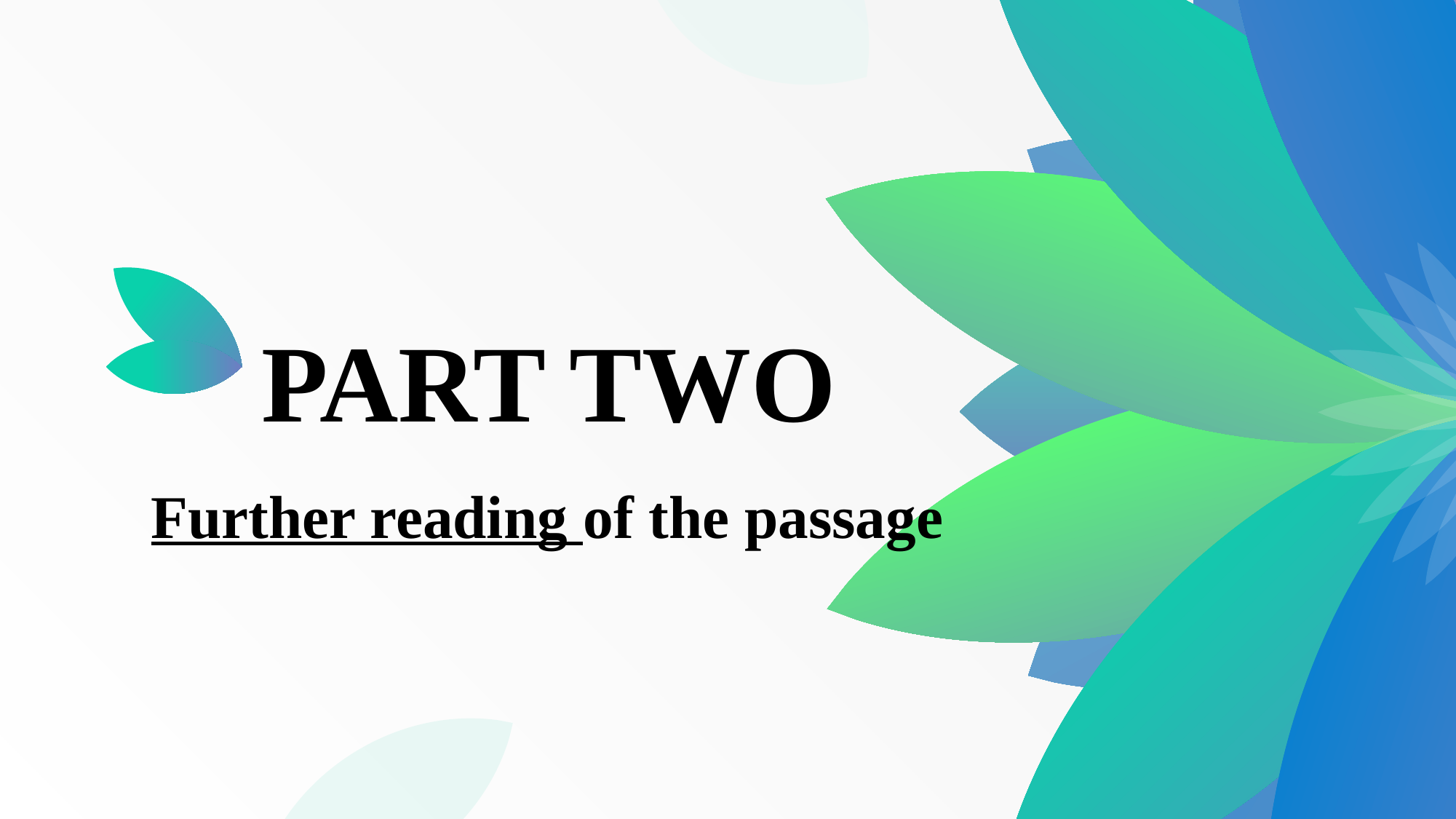

PART TWO
Further reading of the passage